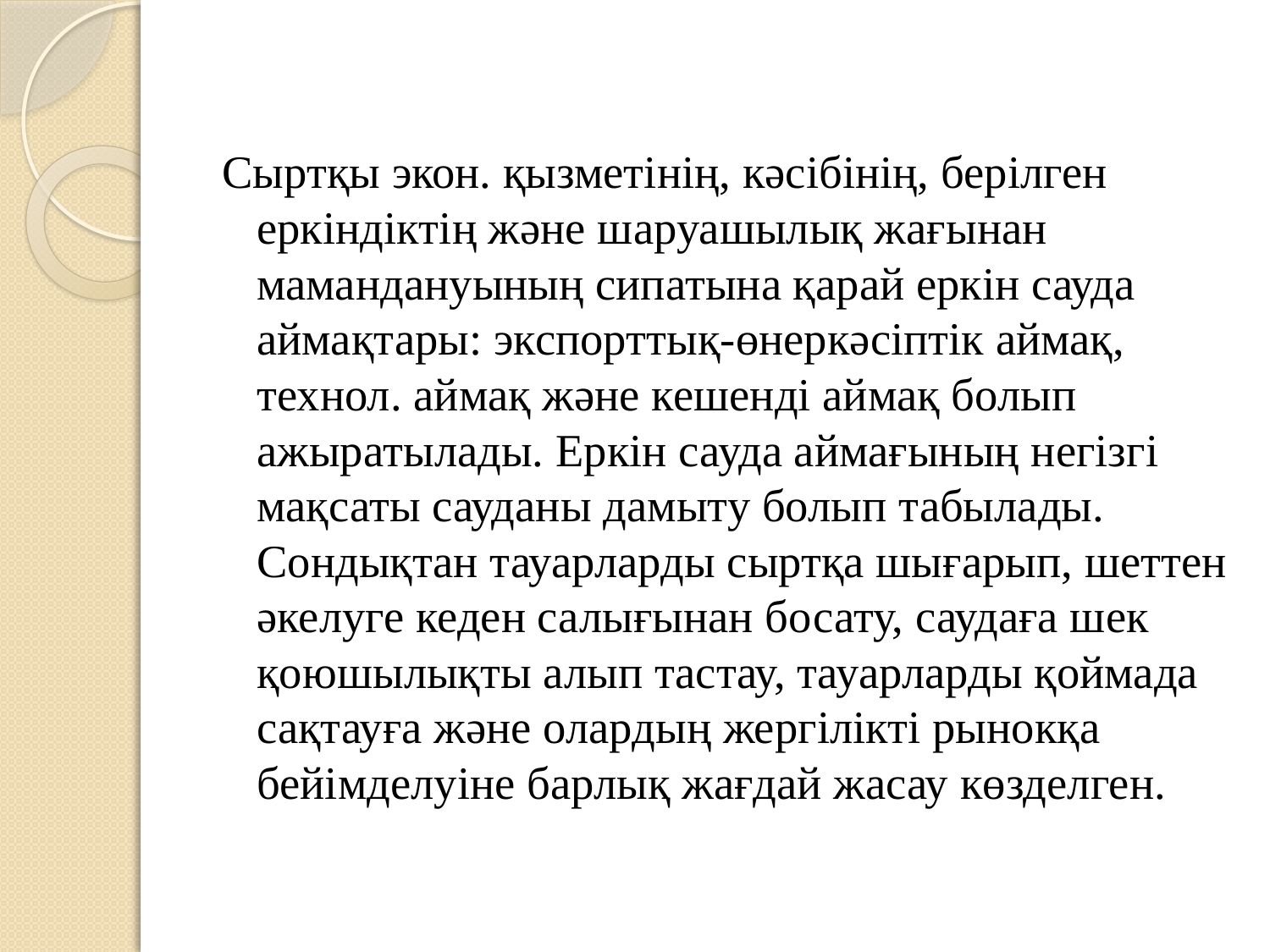

Сыртқы экон. қызметінің, кәсібінің, берілген еркіндіктің және шаруашылық жағынан мамандануының сипатына қарай еркін сауда аймақтары: экспорттық-өнеркәсіптік аймақ, технол. аймақ және кешенді аймақ болып ажыратылады. Еркін сауда аймағының негізгі мақсаты сауданы дамыту болып табылады. Сондықтан тауарларды сыртқа шығарып, шеттен әкелуге кеден салығынан босату, саудаға шек қоюшылықты алып тастау, тауарларды қоймада сақтауға және олардың жергілікті рынокқа бейімделуіне барлық жағдай жасау көзделген.